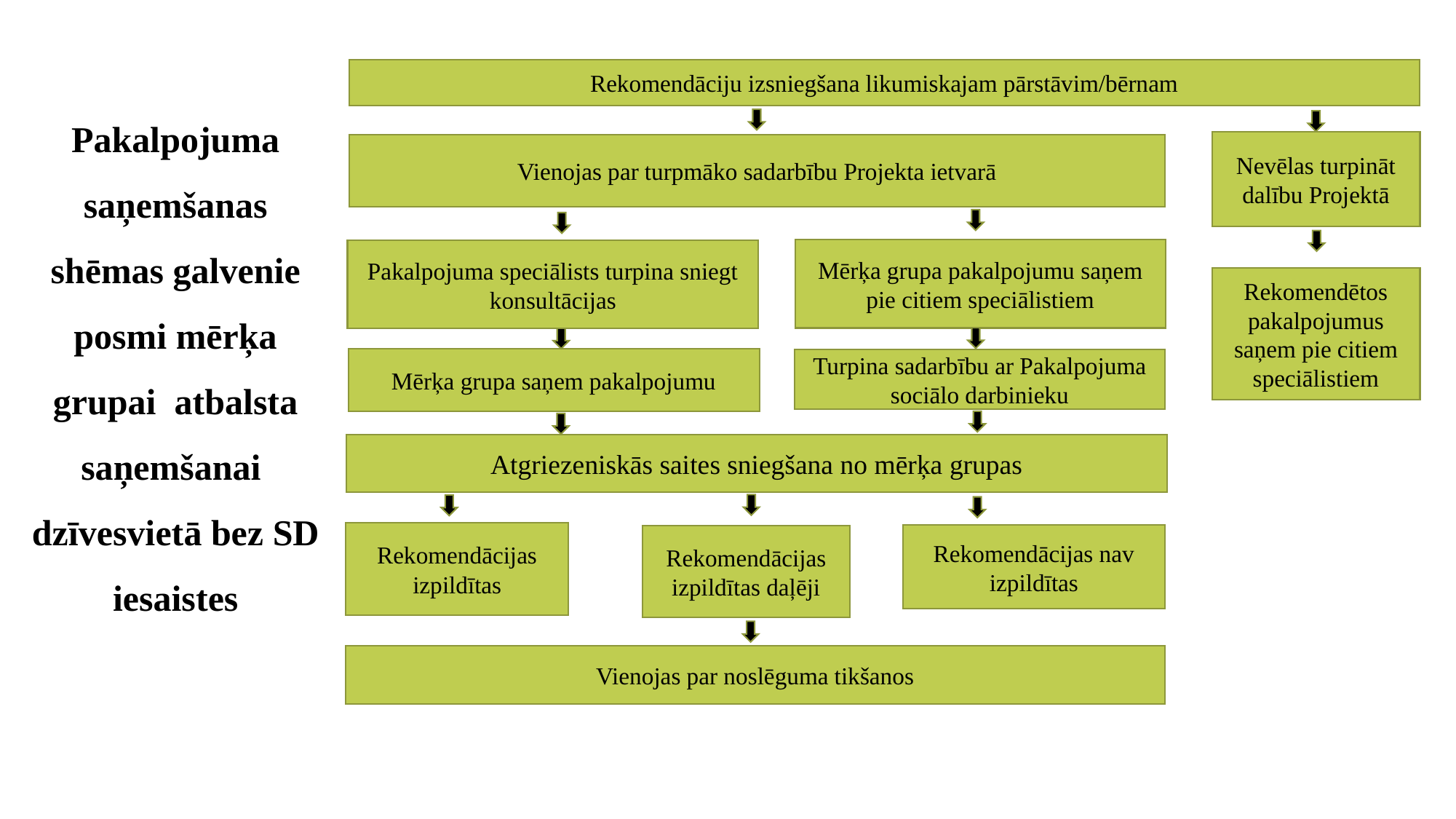

Rekomendāciju izsniegšana likumiskajam pārstāvim/bērnam
Pakalpojuma saņemšanas shēmas galvenie posmi mērķa grupai  atbalsta saņemšanai  dzīvesvietā bez SD iesaistes

Nevēlas turpināt dalību Projektā
Vienojas par turpmāko sadarbību Projekta ietvarā

Mērķa grupa pakalpojumu saņem pie citiem speciālistiem
Pakalpojuma speciālists turpina sniegt konsultācijas
Rekomendētos pakalpojumus saņem pie citiem speciālistiem

Mērķa grupa saņem pakalpojumu
Turpina sadarbību ar Pakalpojuma sociālo darbinieku

Atgriezeniskās saites sniegšana no mērķa grupas

Rekomendācijas izpildītas
Rekomendācijas nav izpildītas
Rekomendācijas izpildītas daļēji

Vienojas par noslēguma tikšanos